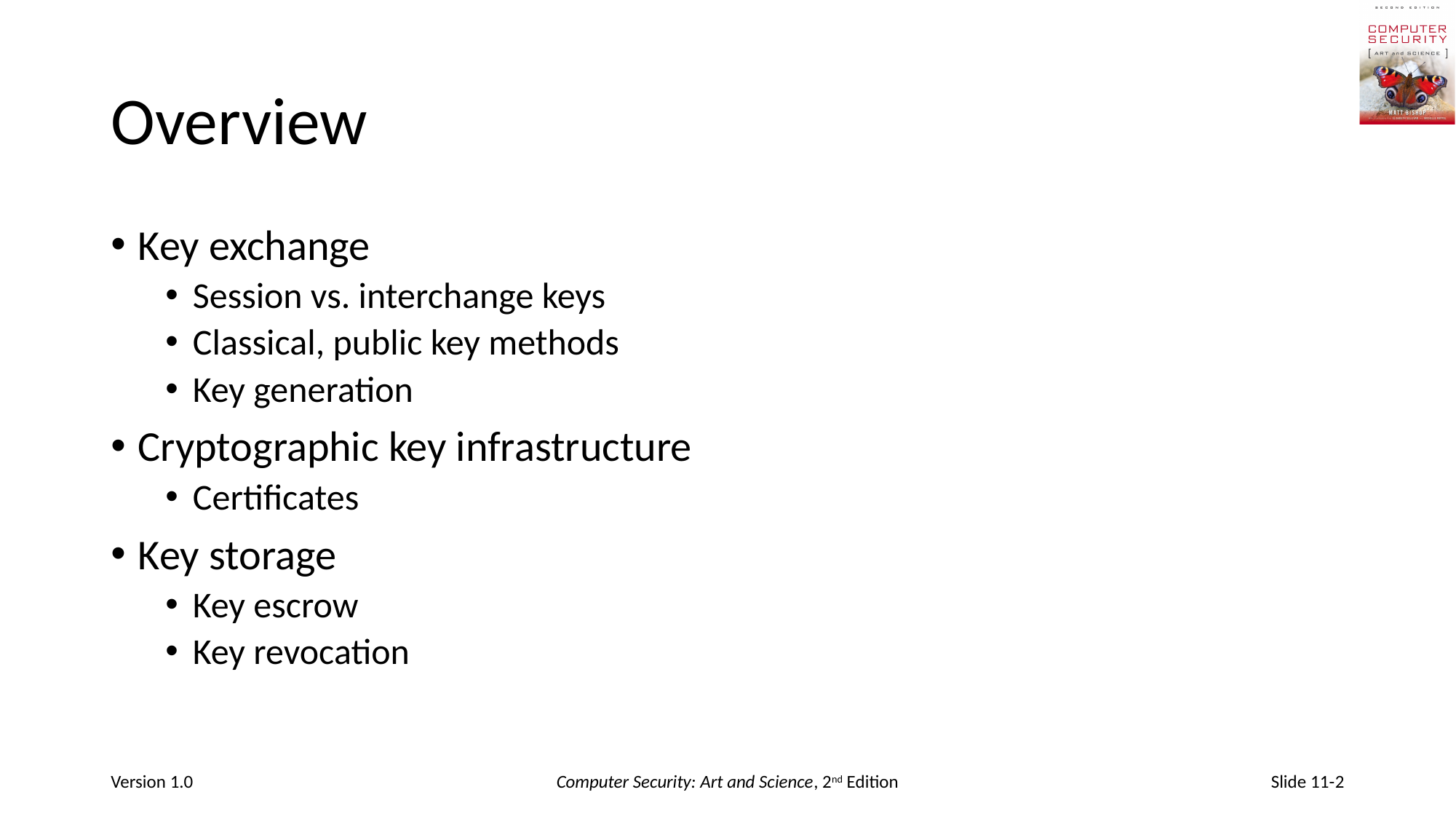

# Overview
Key exchange
Session vs. interchange keys
Classical, public key methods
Key generation
Cryptographic key infrastructure
Certificates
Key storage
Key escrow
Key revocation
Version 1.0
Computer Security: Art and Science, 2nd Edition
Slide 11-2